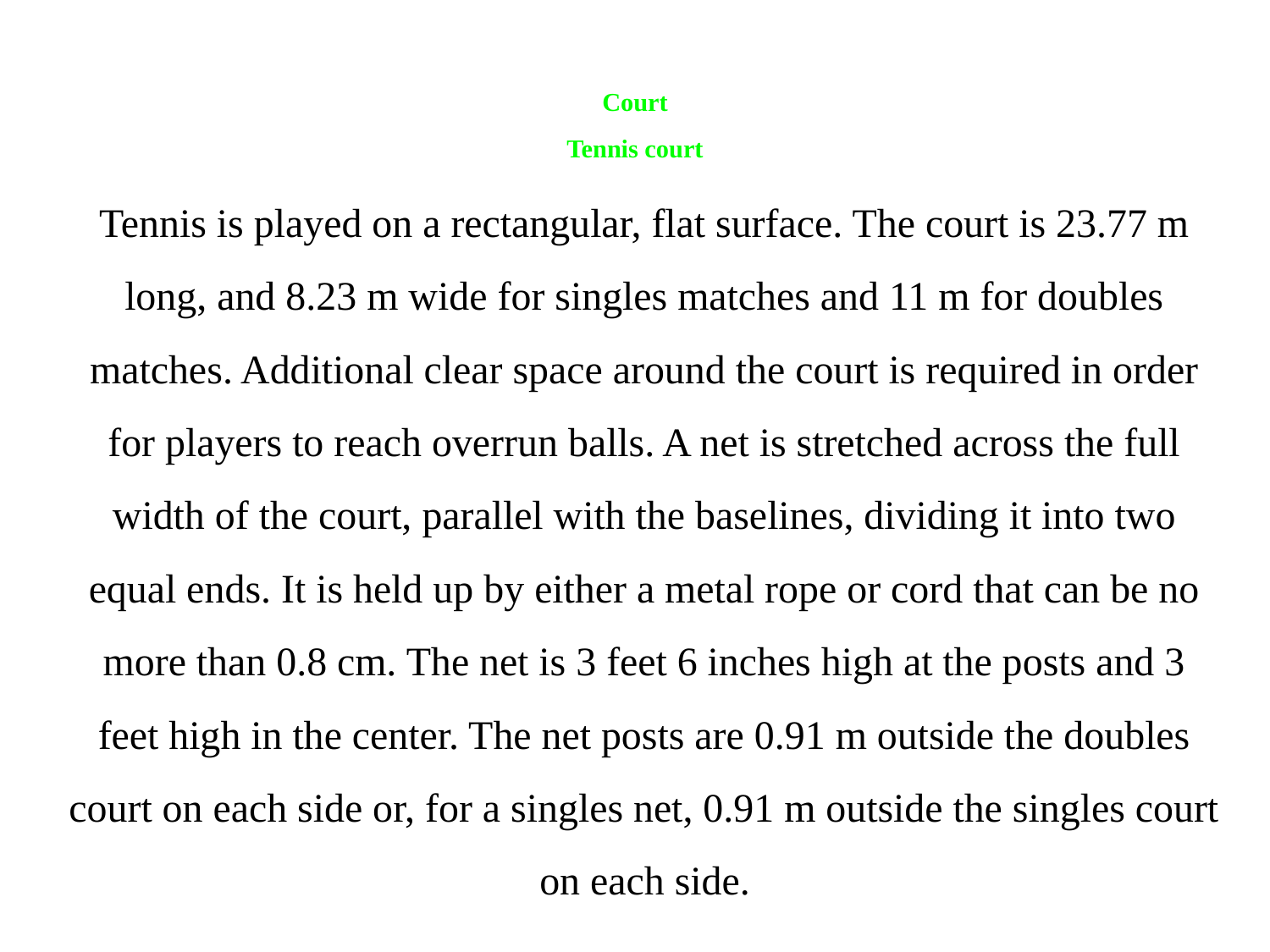

# Court Tennis court
Tennis is played on a rectangular, flat surface. The court is 23.77 m long, and 8.23 m wide for singles matches and 11 m for doubles matches. Additional clear space around the court is required in order for players to reach overrun balls. A net is stretched across the full width of the court, parallel with the baselines, dividing it into two equal ends. It is held up by either a metal rope or cord that can be no more than 0.8 cm. The net is 3 feet 6 inches high at the posts and 3 feet high in the center. The net posts are 0.91 m outside the doubles court on each side or, for a singles net, 0.91 m outside the singles court on each side.